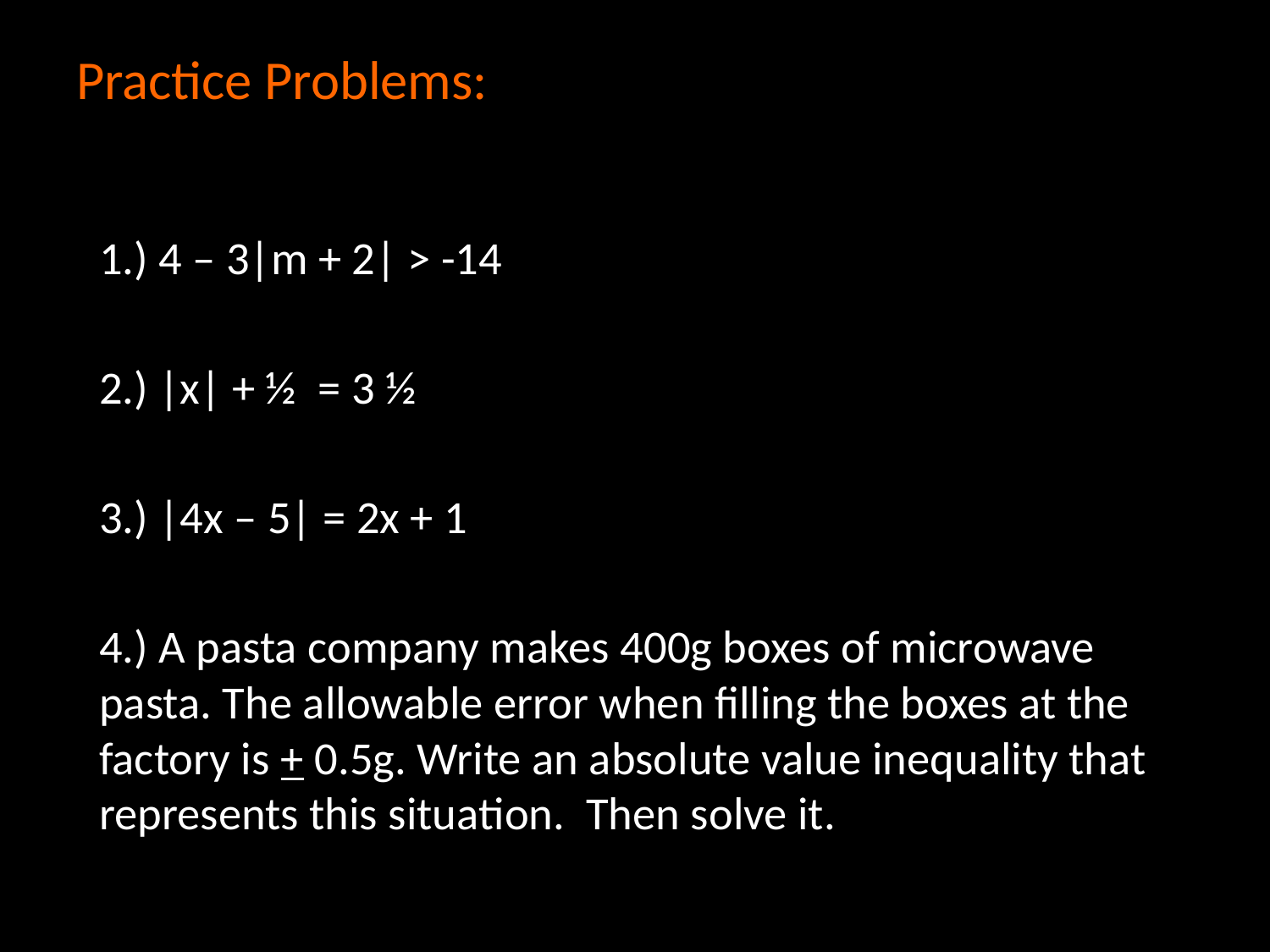

# Practice Problems:
1.) 4 – 3|m + 2| > -14

2.) |x| + ½  = 3 ½

3.) |4x – 5| = 2x + 1

4.) A pasta company makes 400g boxes of microwave pasta. The allowable error when filling the boxes at the factory is + 0.5g. Write an absolute value inequality that represents this situation.  Then solve it.